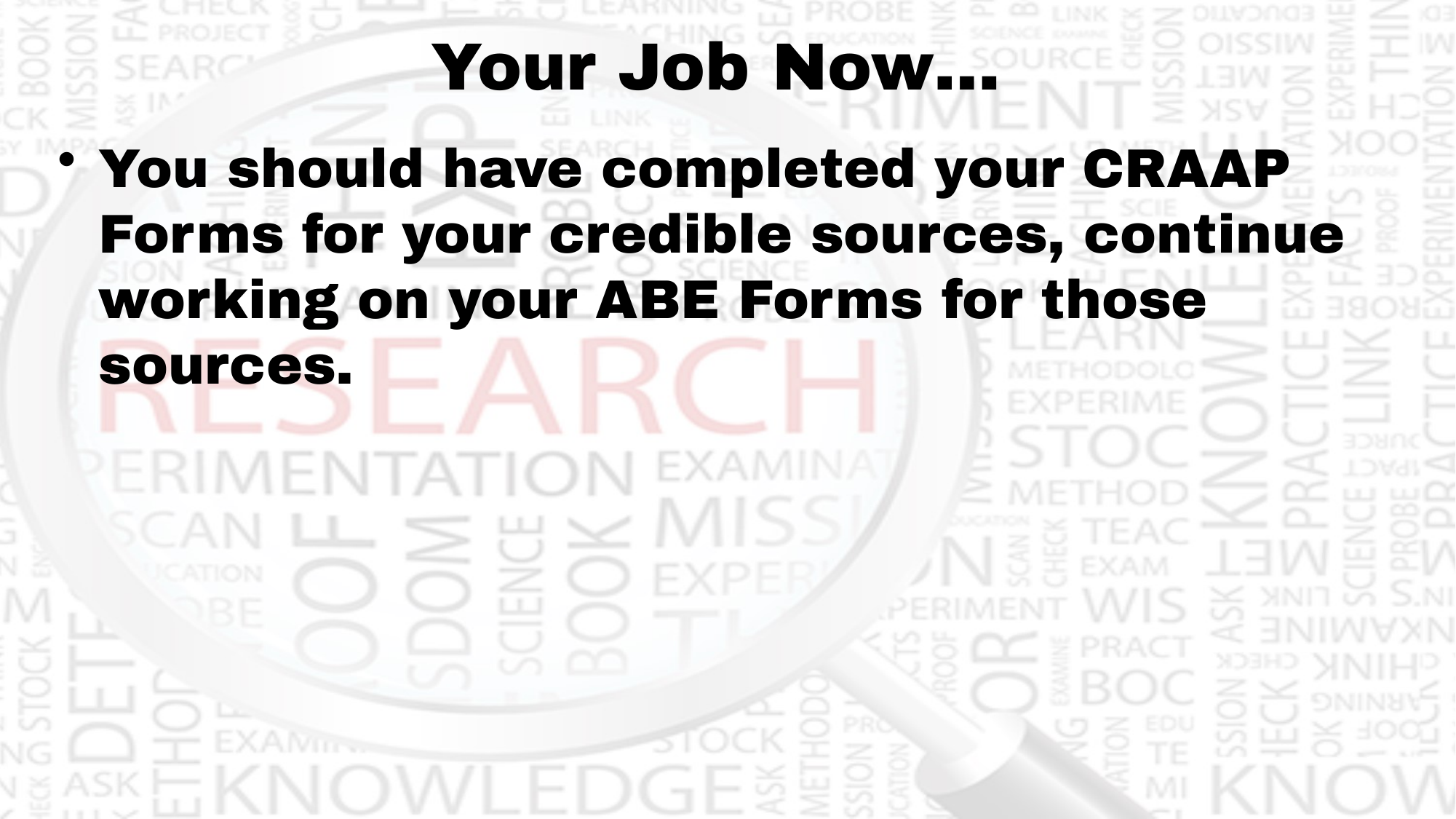

# Your Job Now…
You should have completed your CRAAP Forms for your credible sources, continue working on your ABE Forms for those sources.